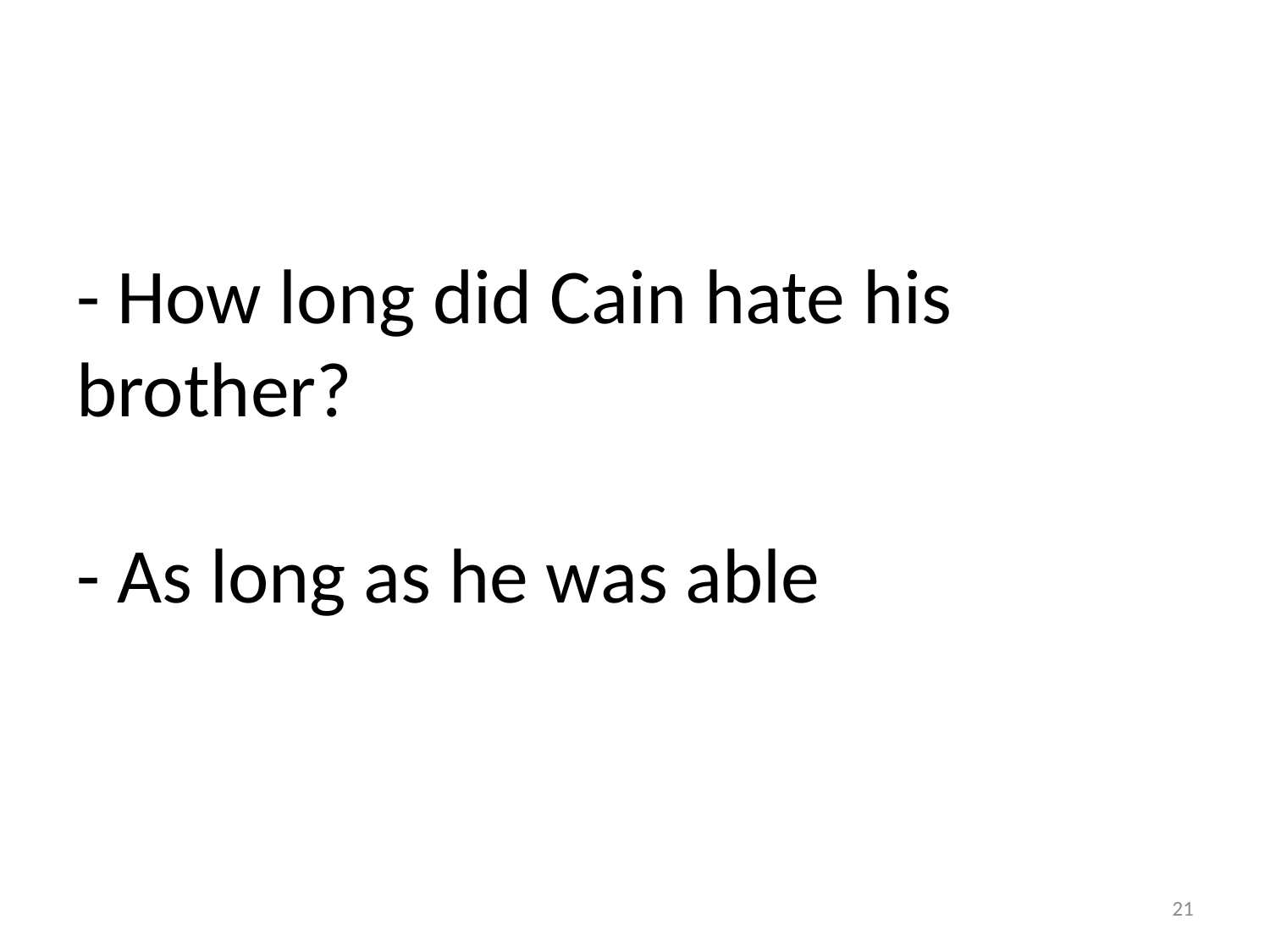

# - How long did Cain hate his brother? - As long as he was able
21